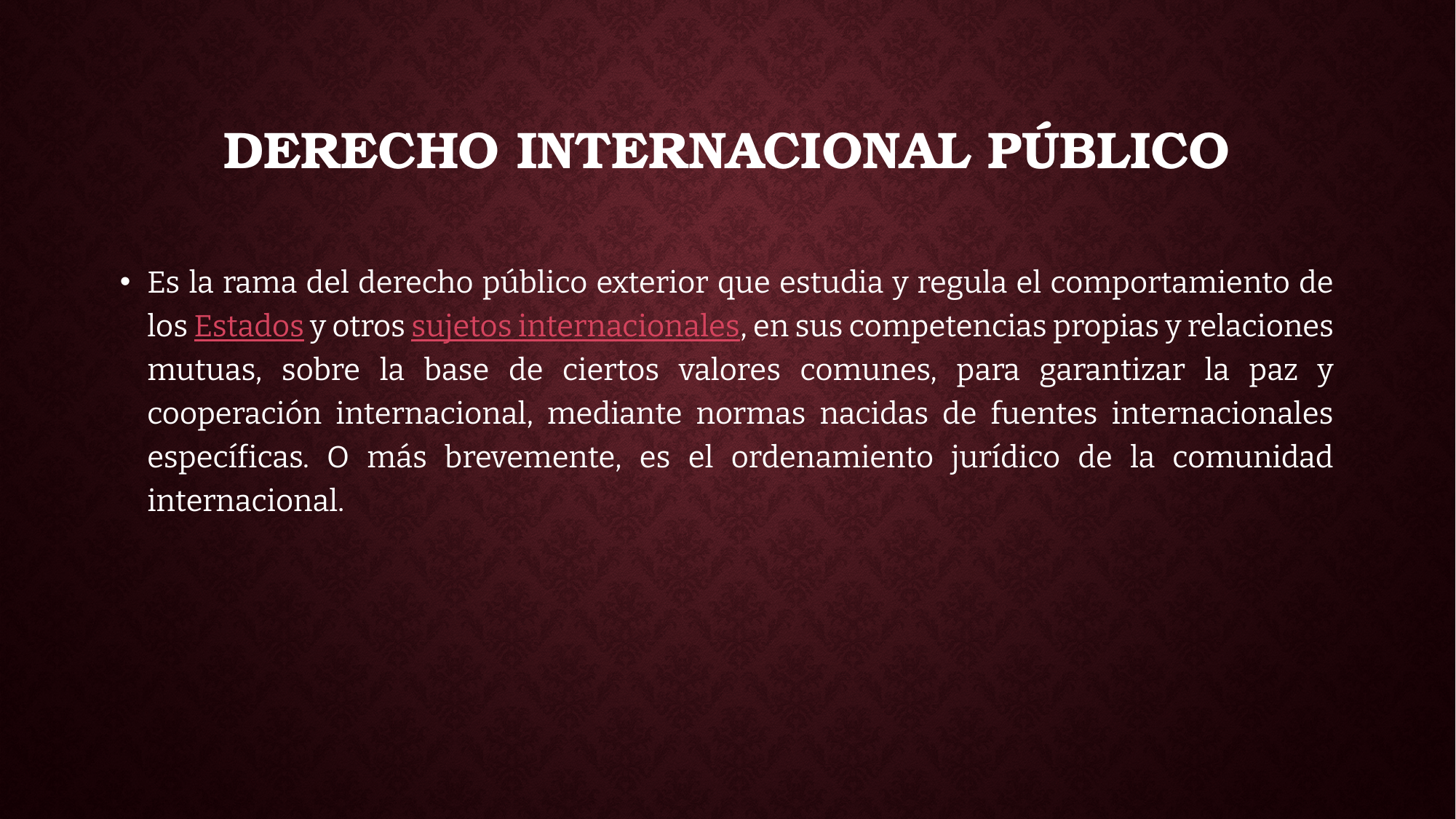

# DERECHO INTERNACIONAL PÚBLICO
Es la rama del derecho público exterior que estudia y regula el comportamiento de los Estados y otros sujetos internacionales, en sus competencias propias y relaciones mutuas, sobre la base de ciertos valores comunes, para garantizar la paz y cooperación internacional, mediante normas nacidas de fuentes internacionales específicas. O más brevemente, es el ordenamiento jurídico de la comunidad internacional.